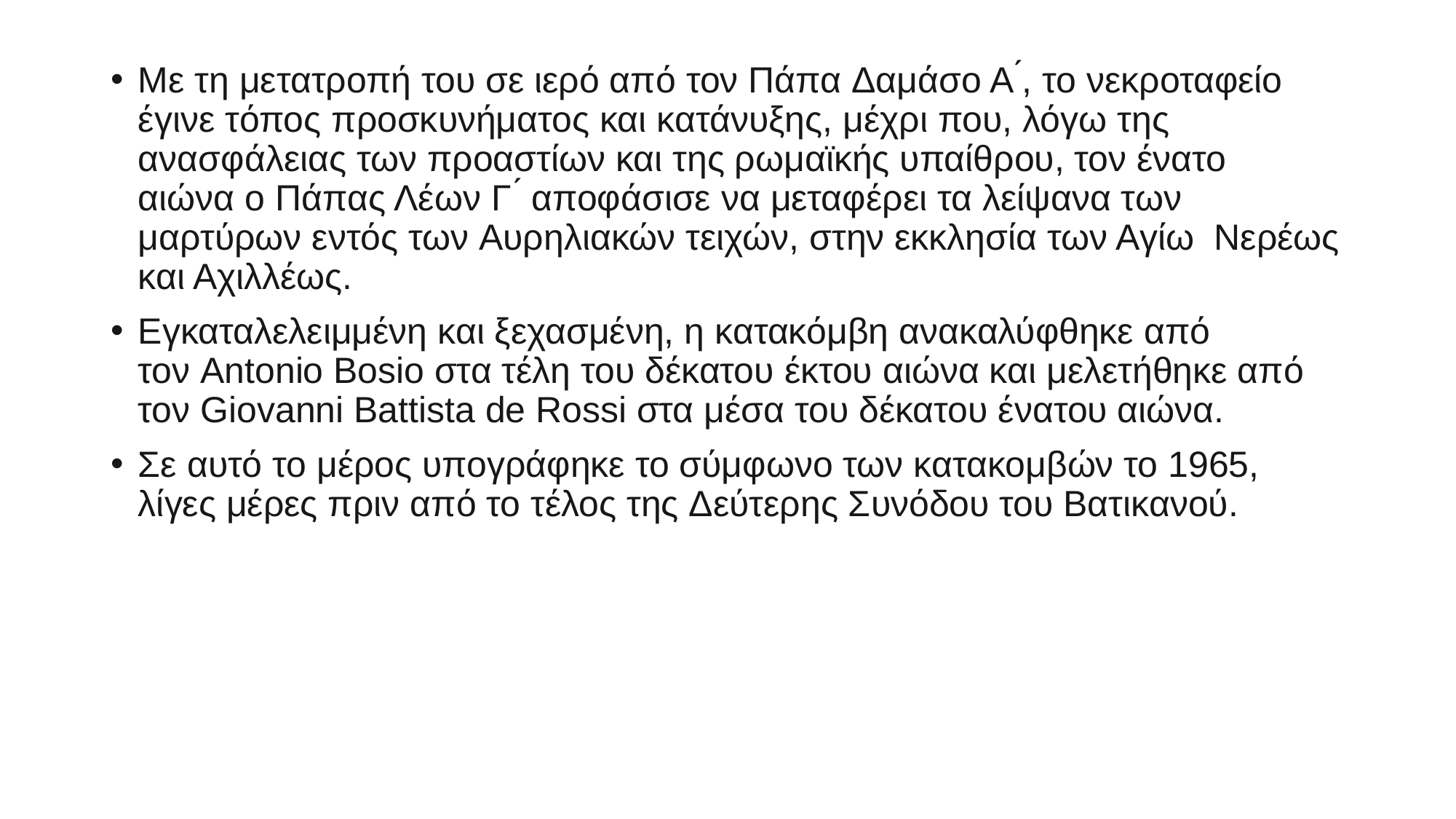

Με τη μετατροπή του σε ιερό από τον Πάπα Δαμάσο Α ́, το νεκροταφείο έγινε τόπος προσκυνήματος και κατάνυξης, μέχρι που, λόγω της ανασφάλειας των προαστίων και της ρωμαϊκής υπαίθρου, τον ένατο αιώνα ο Πάπας Λέων Γ ́ αποφάσισε να μεταφέρει τα λείψανα των μαρτύρων εντός των Αυρηλιακών τειχών, στην εκκλησία των Αγίω  Νερέως και Αχιλλέως.
Εγκαταλελειμμένη και ξεχασμένη, η κατακόμβη ανακαλύφθηκε από τον Antonio Bosio στα τέλη του δέκατου έκτου αιώνα και μελετήθηκε από τον Giovanni Battista de Rossi στα μέσα του δέκατου ένατου αιώνα.
Σε αυτό το μέρος υπογράφηκε το σύμφωνο των κατακομβών το 1965, λίγες μέρες πριν από το τέλος της Δεύτερης Συνόδου του Βατικανού.